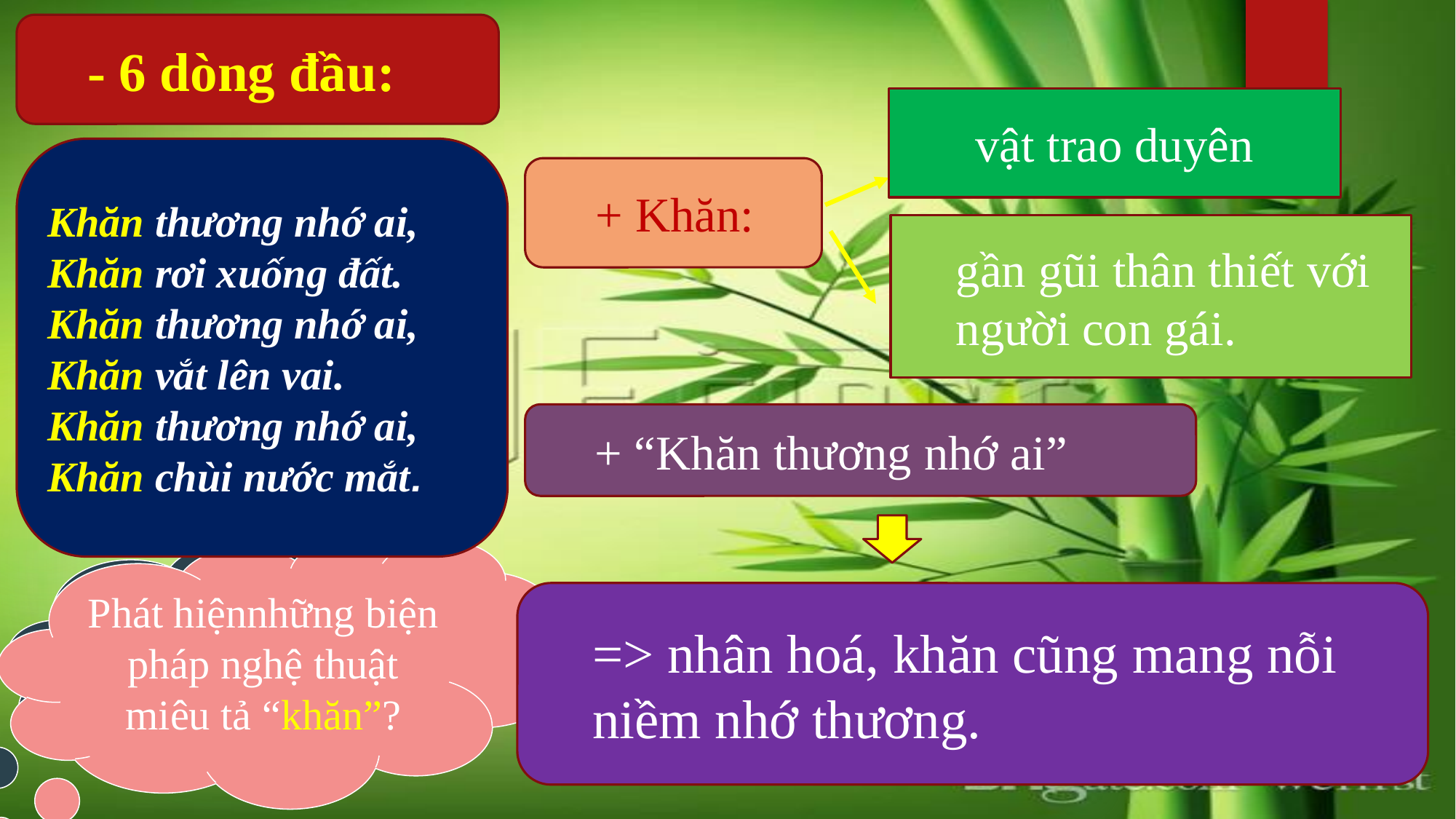

- 6 dòng đầu:

vật trao duyên
Khăn thương nhớ ai,
Khăn rơi xuống đất.
Khăn thương nhớ ai,
Khăn vắt lên vai.
Khăn thương nhớ ai,
Khăn chùi nước mắt.
+ Khăn:

gần gũi thân thiết với người con gái.

+ “Khăn thương nhớ ai”

Vì sao “khăn” được hỏi đầu tiên và hỏi nhiều nhất?
Phát hiệnnhững biện pháp nghệ thuật miêu tả “khăn”?

=> nhân hoá, khăn cũng mang nỗi niềm nhớ thương.